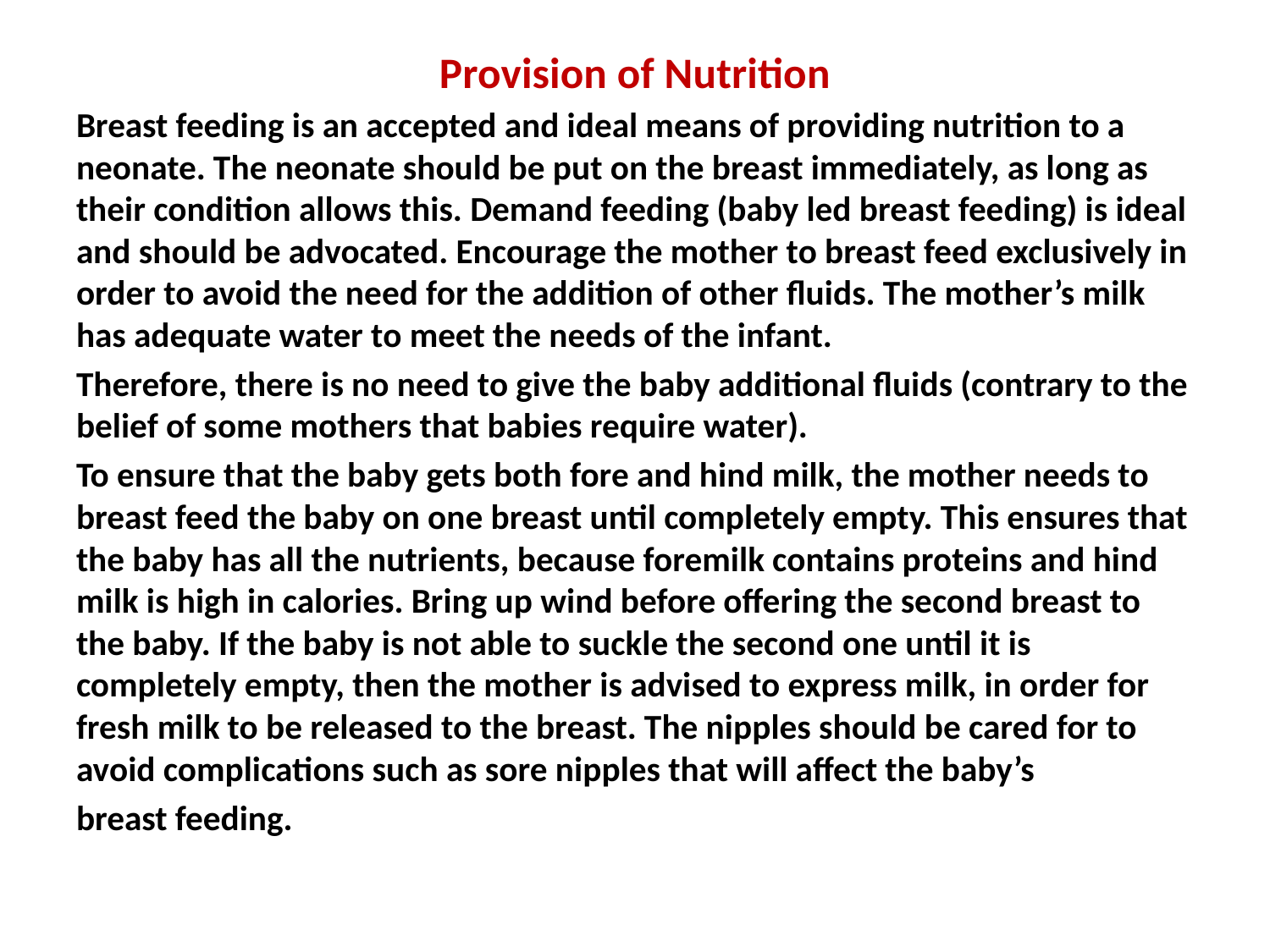

# Provision of Nutrition
Breast feeding is an accepted and ideal means of providing nutrition to a neonate. The neonate should be put on the breast immediately, as long as their condition allows this. Demand feeding (baby led breast feeding) is ideal and should be advocated. Encourage the mother to breast feed exclusively in order to avoid the need for the addition of other fluids. The mother’s milk has adequate water to meet the needs of the infant.
Therefore, there is no need to give the baby additional fluids (contrary to the belief of some mothers that babies require water).
To ensure that the baby gets both fore and hind milk, the mother needs to breast feed the baby on one breast until completely empty. This ensures that the baby has all the nutrients, because foremilk contains proteins and hind milk is high in calories. Bring up wind before offering the second breast to the baby. If the baby is not able to suckle the second one until it is completely empty, then the mother is advised to express milk, in order for fresh milk to be released to the breast. The nipples should be cared for to avoid complications such as sore nipples that will affect the baby’s
breast feeding.